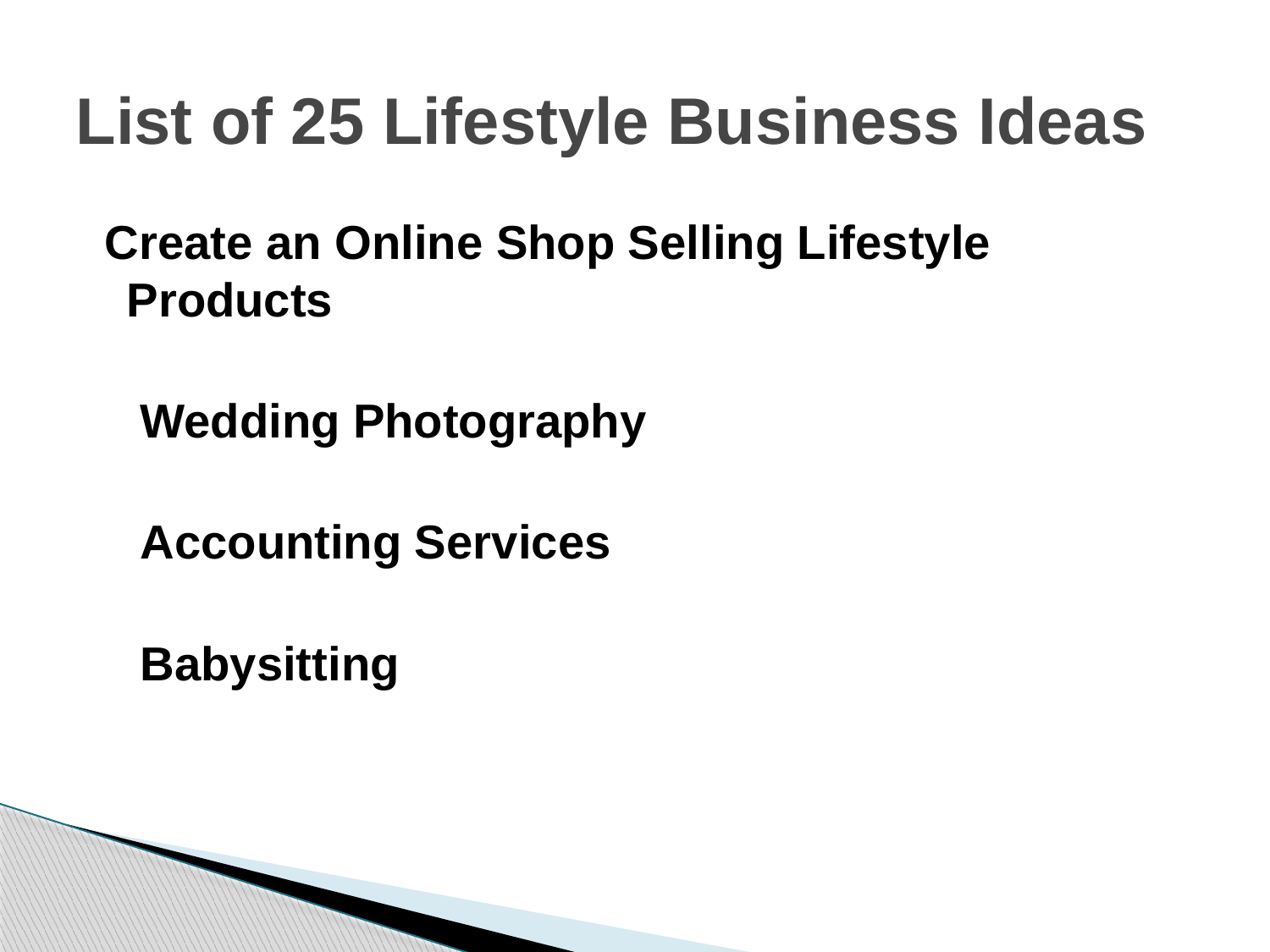

# List of 25 Lifestyle Business Ideas
 Create an Online Shop Selling Lifestyle Products
 Wedding Photography
 Accounting Services
 Babysitting